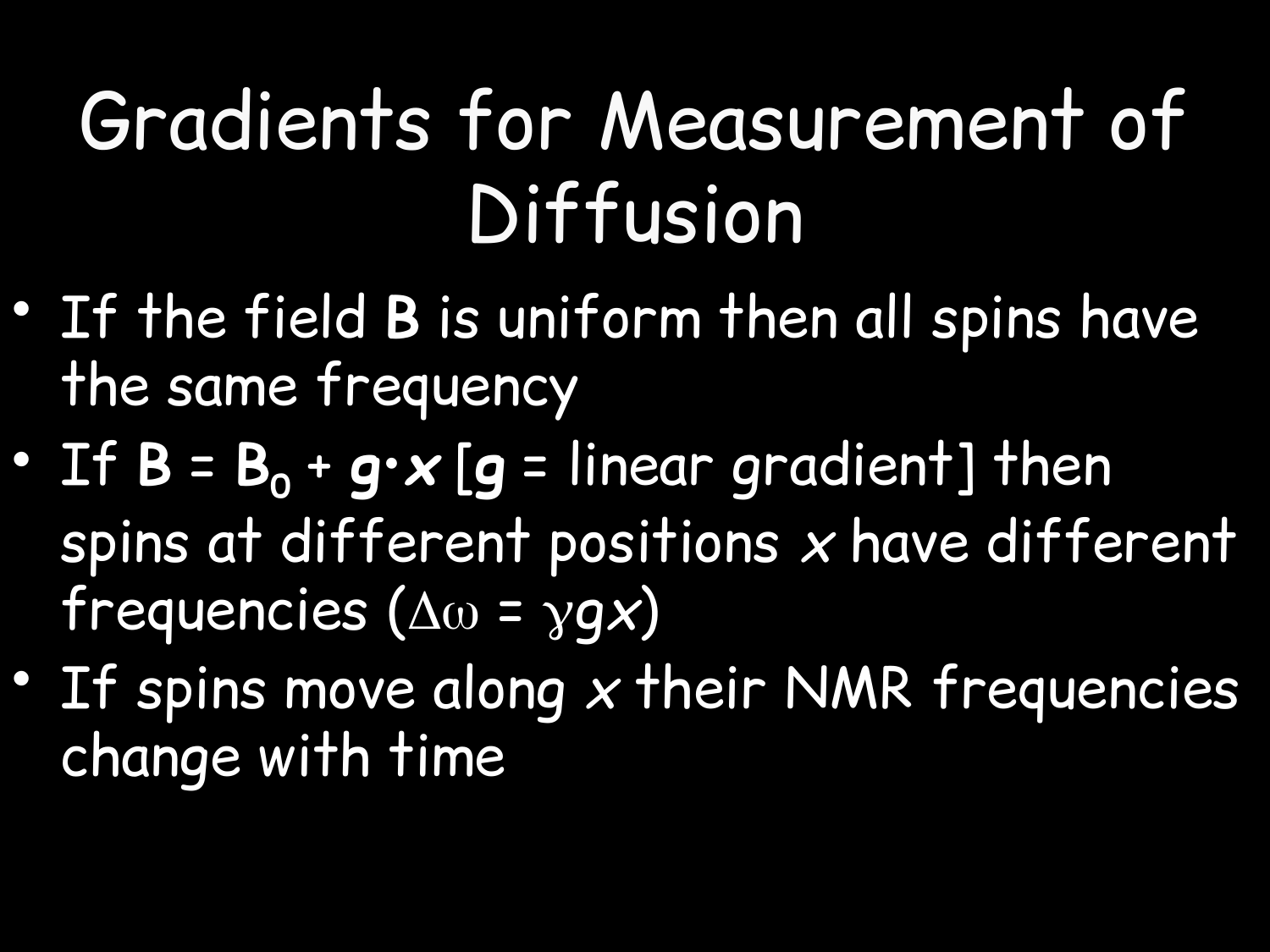

Gradients for Measurement of Diffusion
If the field B is uniform then all spins have the same frequency
If B = B0 + g•x [g = linear gradient] then spins at different positions x have different frequencies (Δω = γgx)
If spins move along x their NMR frequencies change with time